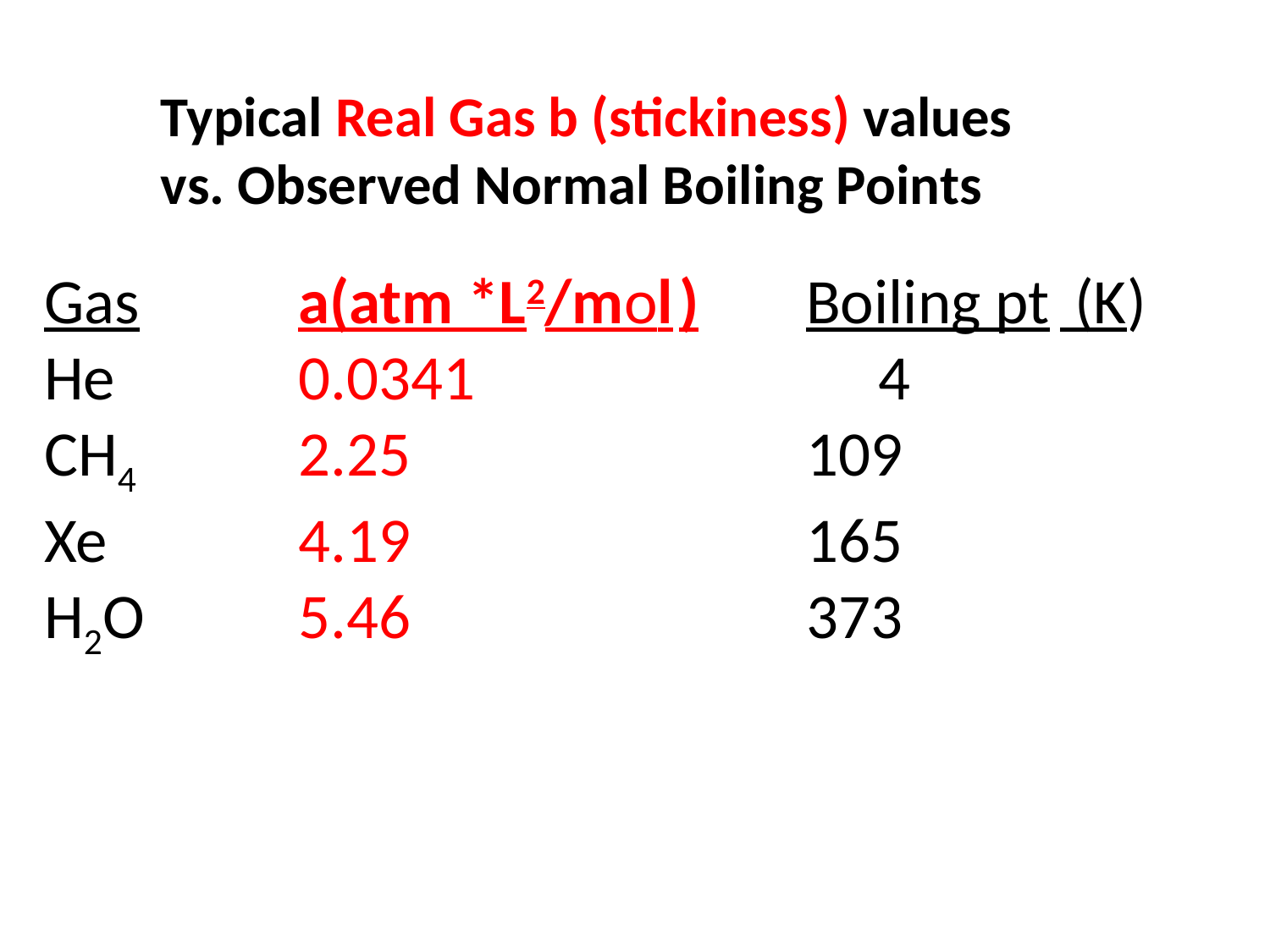

Typical Real Gas b (stickiness) values vs. Observed Normal Boiling Points
Gas		a(atm *L2/mol	)	Boiling pt	 (K)
He		0.0341			     4
CH4		2.25				109
Xe		4.19				165
H2O		5.46				373